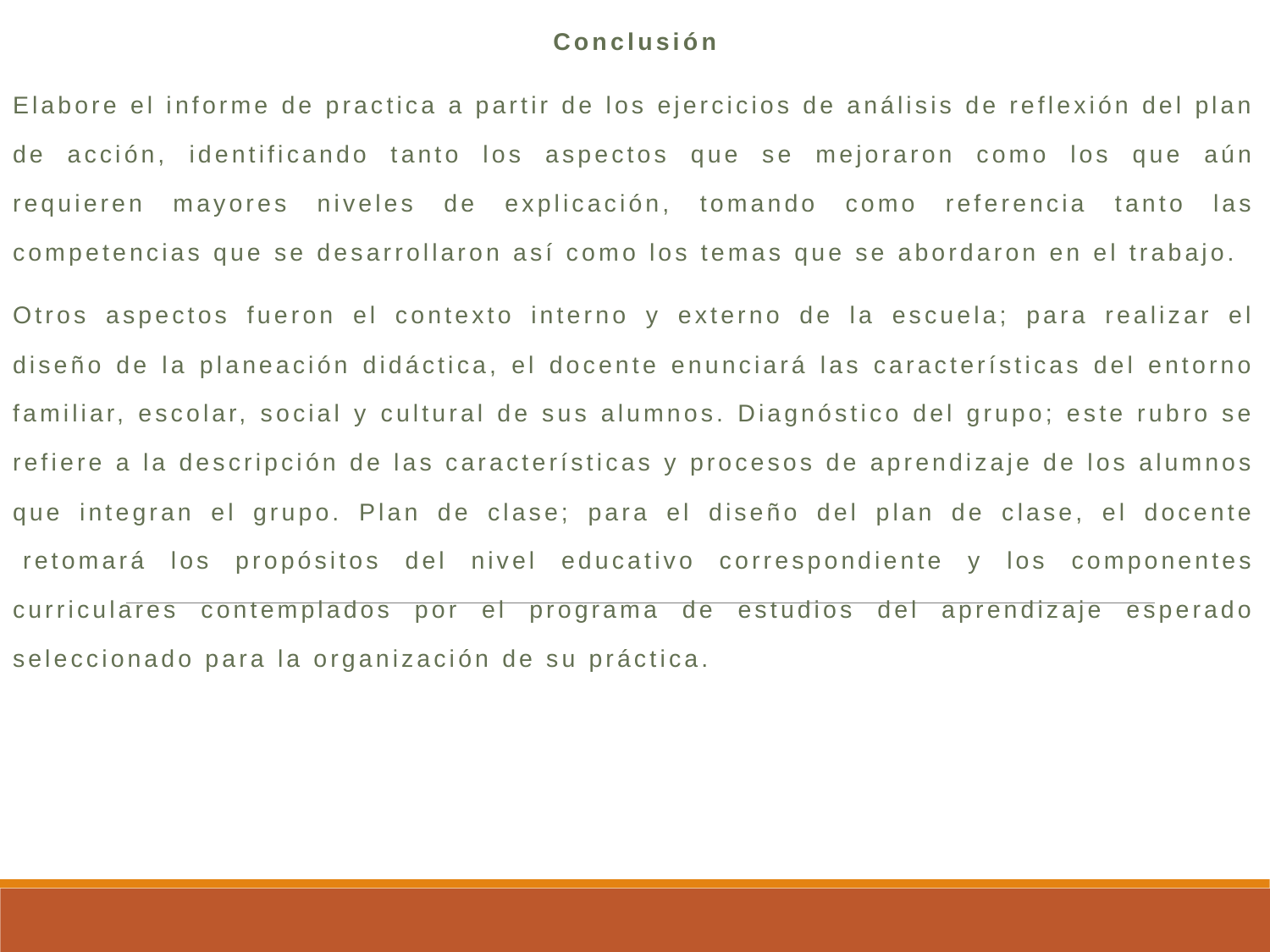

Conclusión
Elabore el informe de practica a partir de los ejercicios de análisis de reflexión del plan de acción, identificando tanto los aspectos que se mejoraron como los que aún requieren mayores niveles de explicación, tomando como referencia tanto las competencias que se desarrollaron así como los temas que se abordaron en el trabajo.
Otros aspectos fueron el contexto interno y externo de la escuela; para realizar el diseño de la planeación didáctica, el docente enunciará las características del entorno familiar, escolar, social y cultural de sus alumnos. Diagnóstico del grupo; este rubro se refiere a la descripción de las características y procesos de aprendizaje de los alumnos que integran el grupo. Plan de clase; para el diseño del plan de clase, el docente  retomará los propósitos del nivel educativo correspondiente y los componentes curriculares contemplados por el programa de estudios del aprendizaje esperado seleccionado para la organización de su práctica.